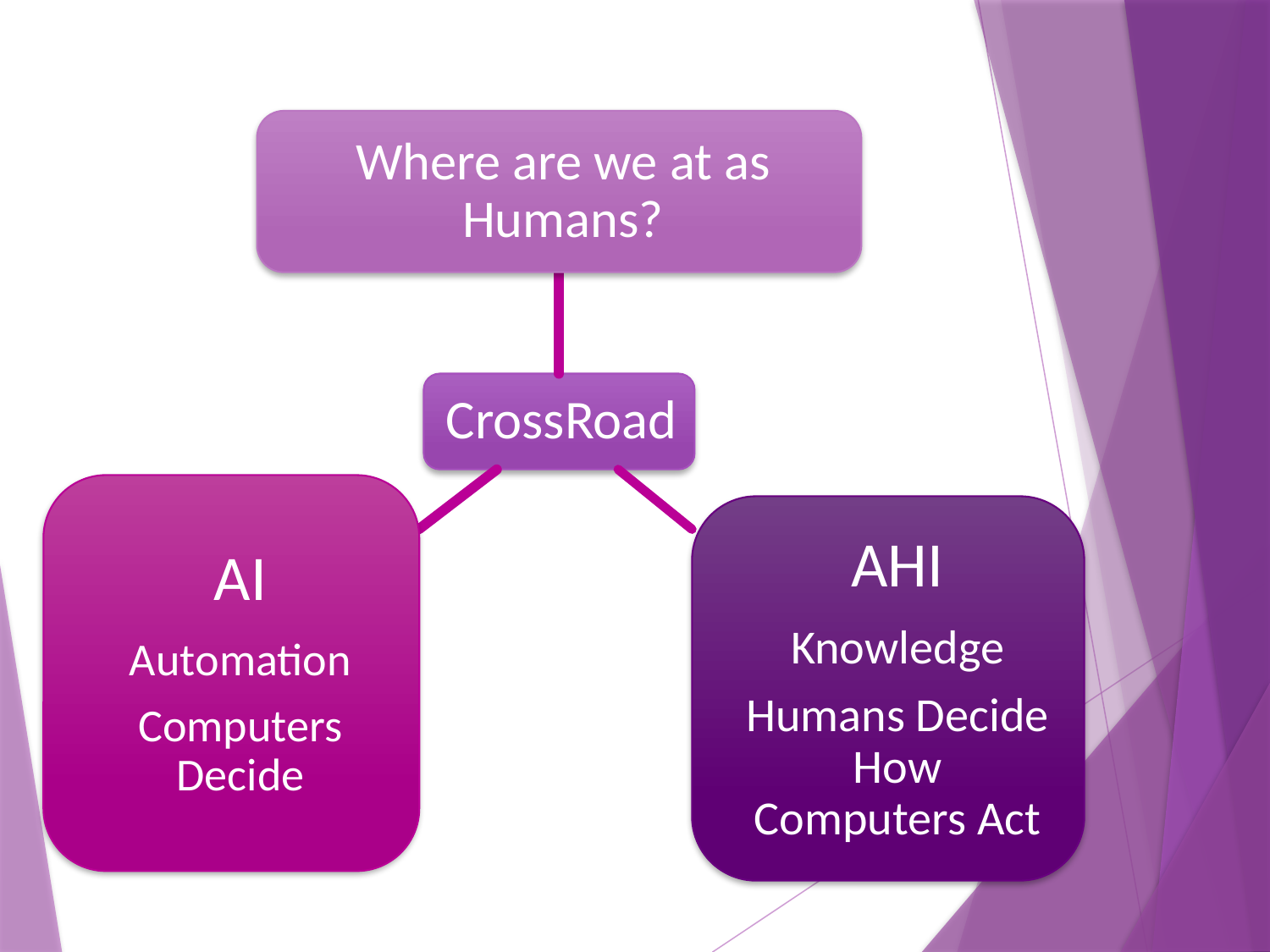

CrossRoad
Where are we at as Humans?
AHI
Knowledge
Humans Decide How Computers Act
AI
Automation
Computers Decide